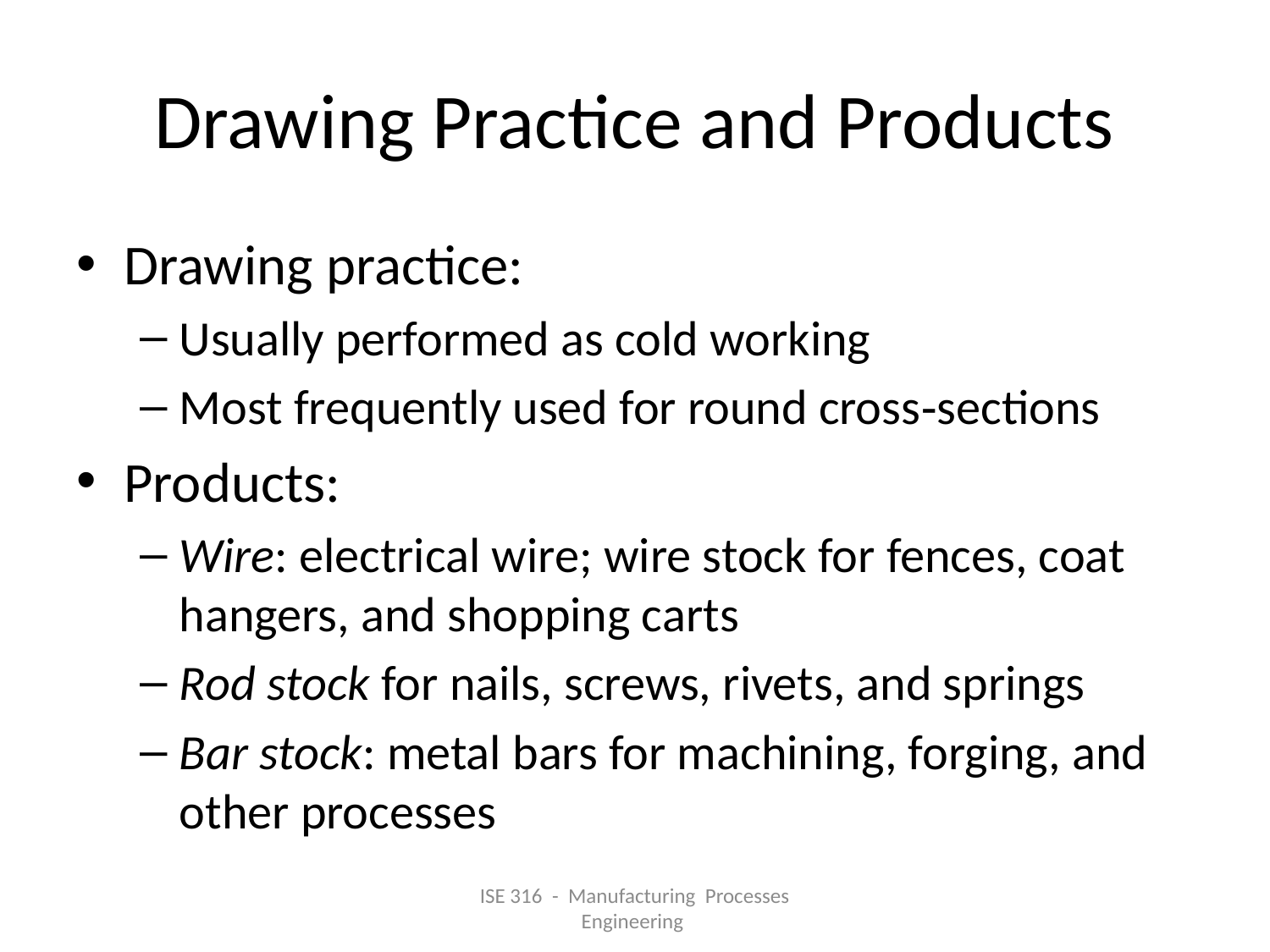

# Drawing Practice and Products
Drawing practice:
Usually performed as cold working
Most frequently used for round cross‑sections
Products:
Wire: electrical wire; wire stock for fences, coat hangers, and shopping carts
Rod stock for nails, screws, rivets, and springs
Bar stock: metal bars for machining, forging, and other processes
ISE 316  -  Manufacturing  Processes Engineering